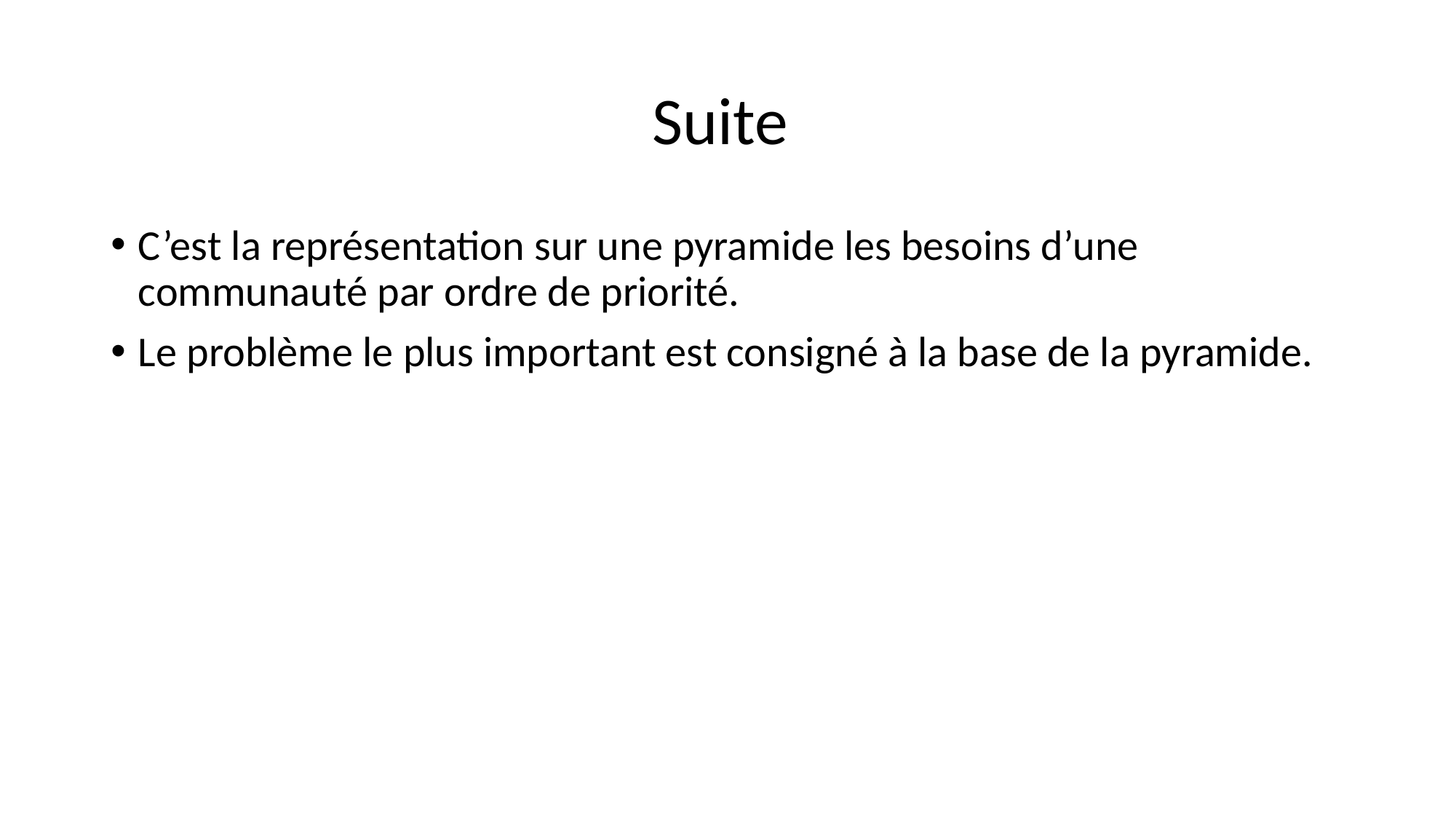

# Suite
C’est la représentation sur une pyramide les besoins d’une communauté par ordre de priorité.
Le problème le plus important est consigné à la base de la pyramide.